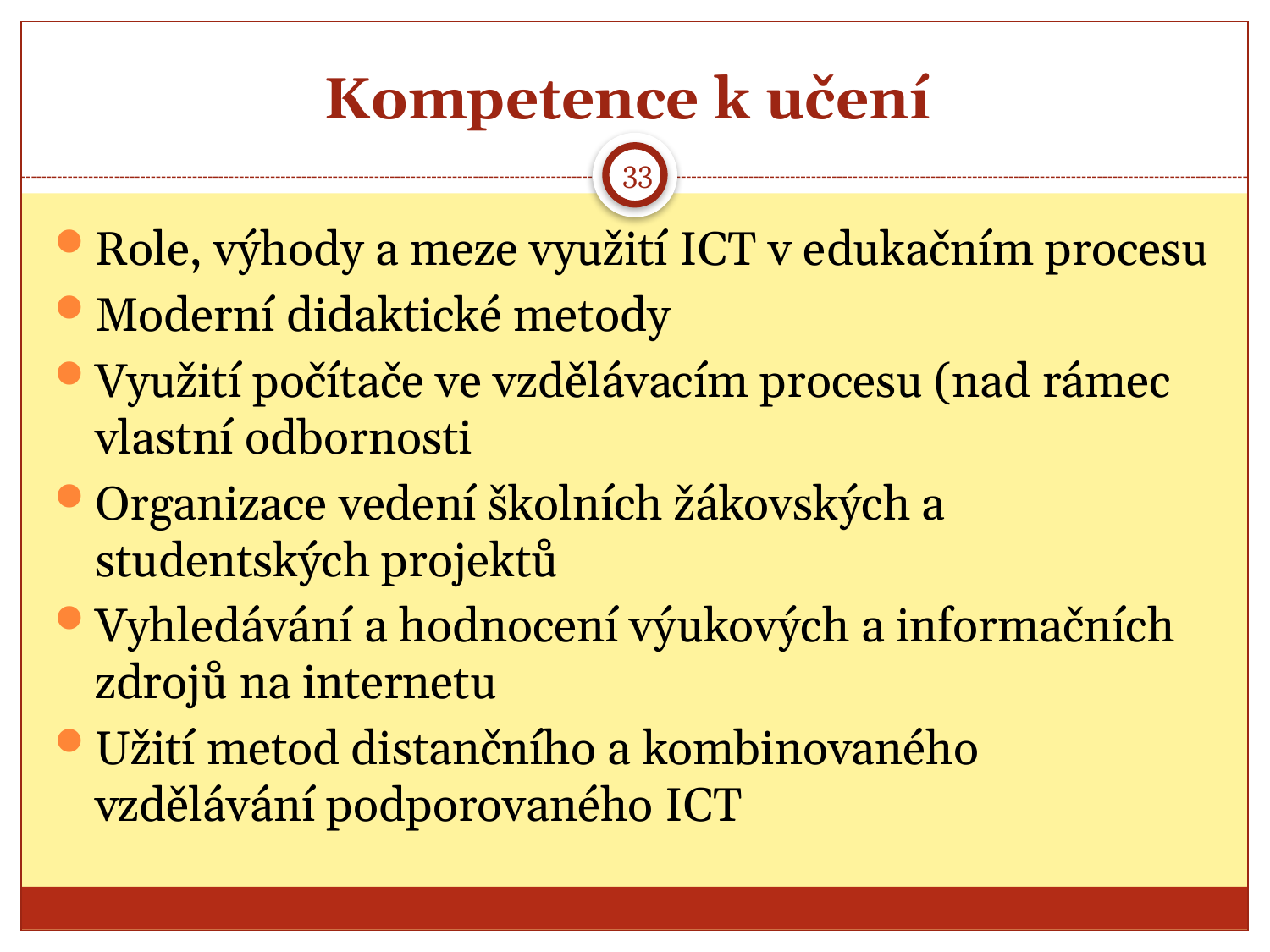

# Kompetence k učení
33
Role, výhody a meze využití ICT v edukačním procesu
Moderní didaktické metody
Využití počítače ve vzdělávacím procesu (nad rámec vlastní odbornosti
Organizace vedení školních žákovských a studentských projektů
Vyhledávání a hodnocení výukových a informačních zdrojů na internetu
Užití metod distančního a kombinovaného vzdělávání podporovaného ICT